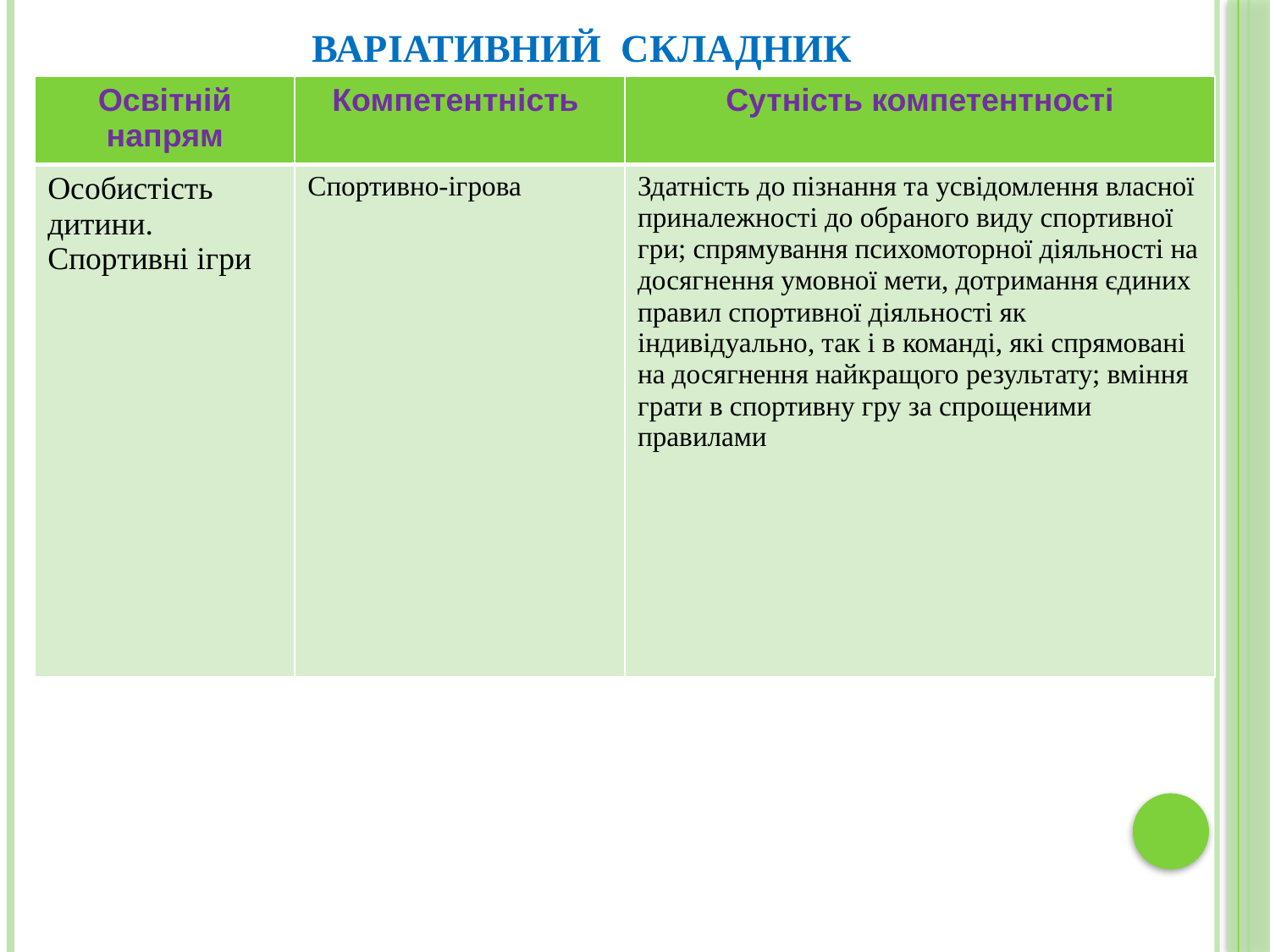

# Варіативний  складник
| Освітній напрям | Компетентність | Сутність компетентності |
| --- | --- | --- |
| Особистість дитини. Спортивні ігри | Спортивно-ігрова | Здатність до пізнання та усвідомлення власної приналежності до обраного виду спортивної гри; спрямування психомоторної діяльності на досягнення умовної мети, дотримання єдиних правил спортивної діяльності як індивідуально, так і в команді, які спрямовані на досягнення найкращого результату; вміння грати в спортивну гру за спрощеними правилами |